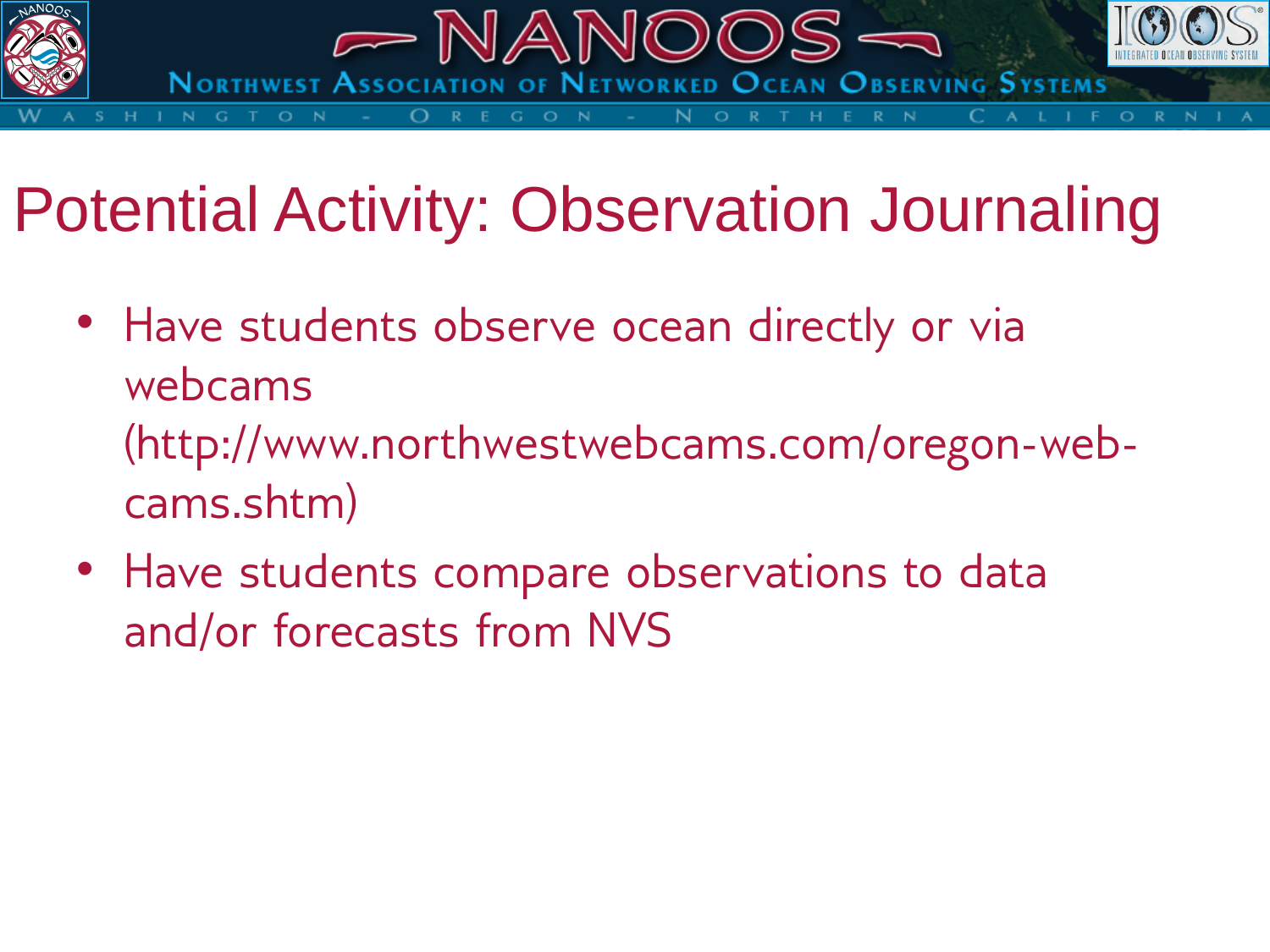

# Potential Activity: Observation Journaling
Have students observe ocean directly or via webcams (http://www.northwestwebcams.com/oregon-web-cams.shtm)
Have students compare observations to data and/or forecasts from NVS